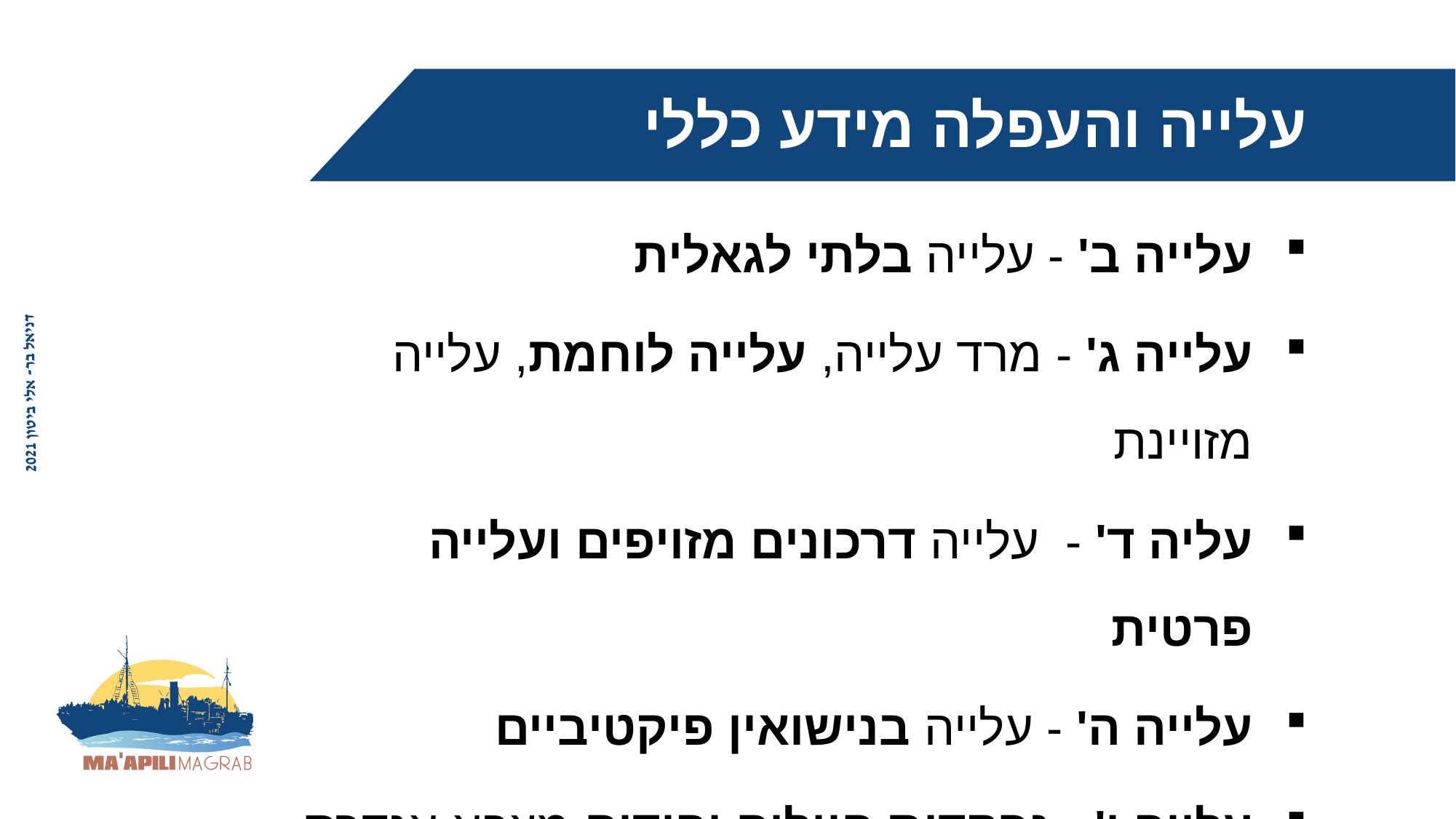

עלייה והעפלה מידע כללי
עלייה ב' - עלייה בלתי לגאלית
עלייה ג' - מרד עלייה, עלייה לוחמת, עלייה מזויינת
עליה ד' -  עלייה דרכונים מזויפים ועלייה פרטית
עלייה ה' - עלייה בנישואין פיקטיביים
עלייה ו' - נפקדות חיילים יהודים מצבא אנדרס